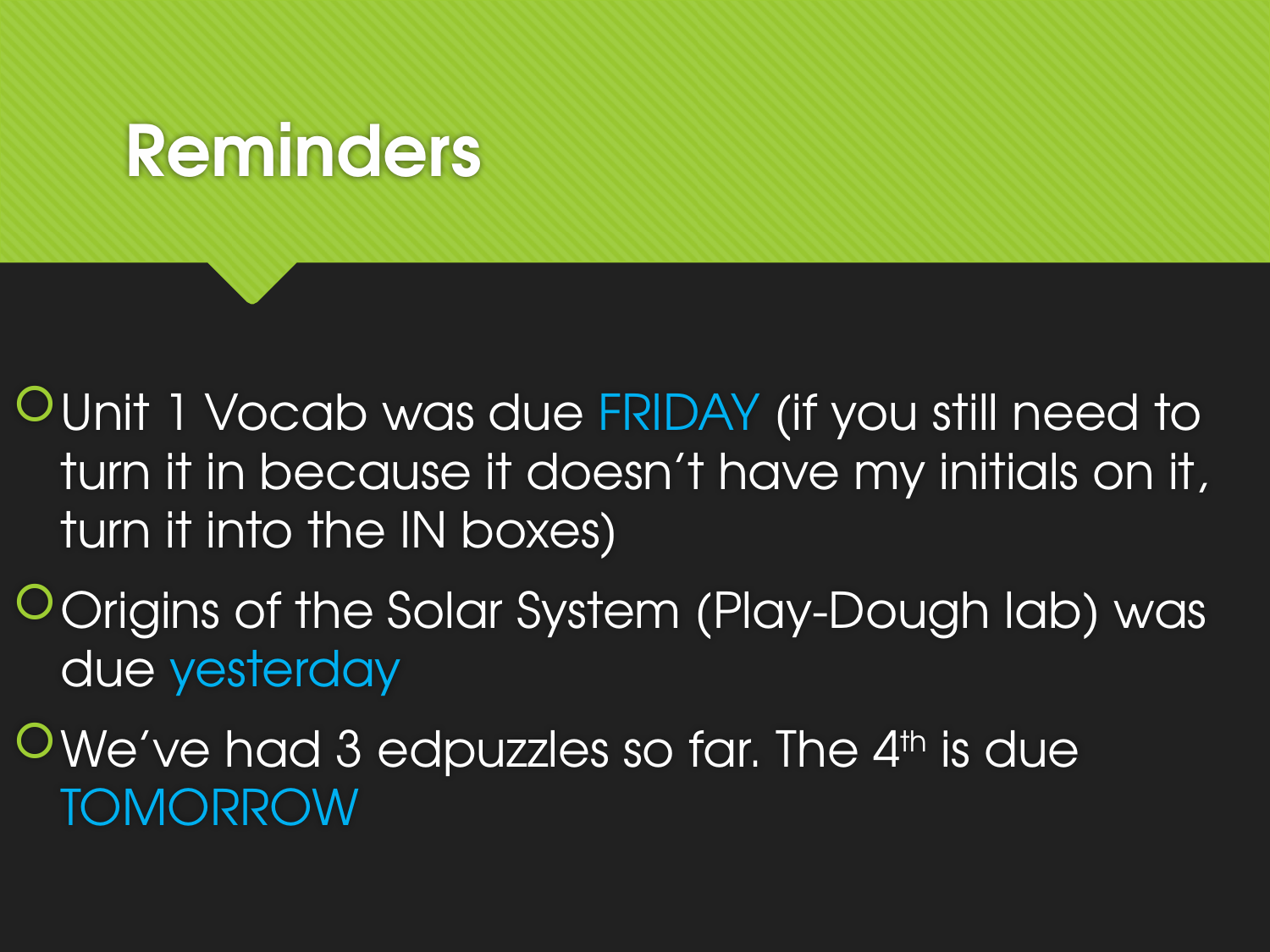

# Reminders
Unit 1 Vocab was due FRIDAY (if you still need to turn it in because it doesn’t have my initials on it, turn it into the IN boxes)
Origins of the Solar System (Play-Dough lab) was due yesterday
We’ve had 3 edpuzzles so far. The 4th is due TOMORROW